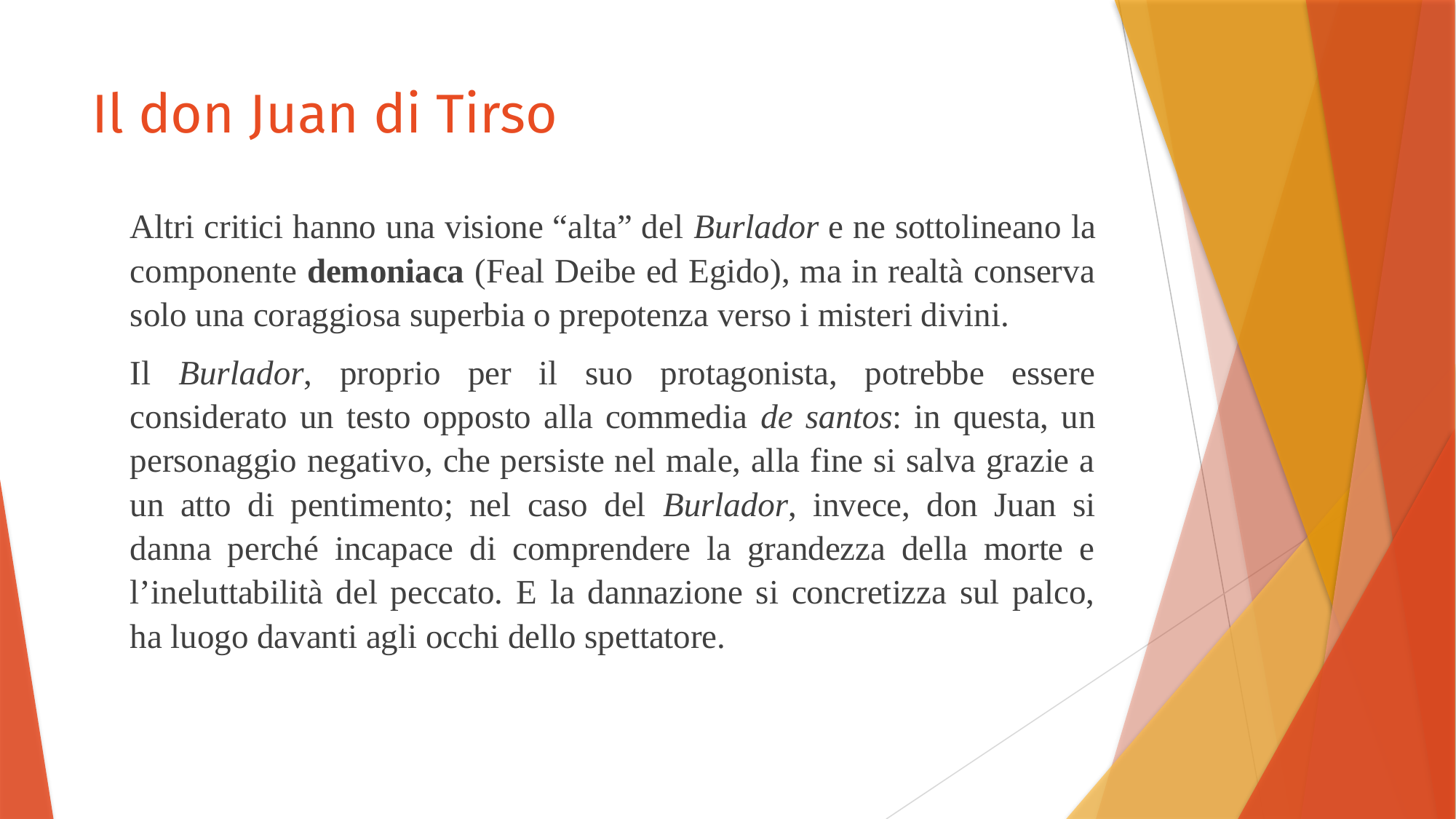

# Il don Juan di Tirso
	Altri critici hanno una visione “alta” del Burlador e ne sottolineano la componente demoniaca (Feal Deibe ed Egido), ma in realtà conserva solo una coraggiosa superbia o prepotenza verso i misteri divini.
	Il Burlador, proprio per il suo protagonista, potrebbe essere considerato un testo opposto alla commedia de santos: in questa, un personaggio negativo, che persiste nel male, alla fine si salva grazie a un atto di pentimento; nel caso del Burlador, invece, don Juan si danna perché incapace di comprendere la grandezza della morte e l’ineluttabilità del peccato. E la dannazione si concretizza sul palco, ha luogo davanti agli occhi dello spettatore.